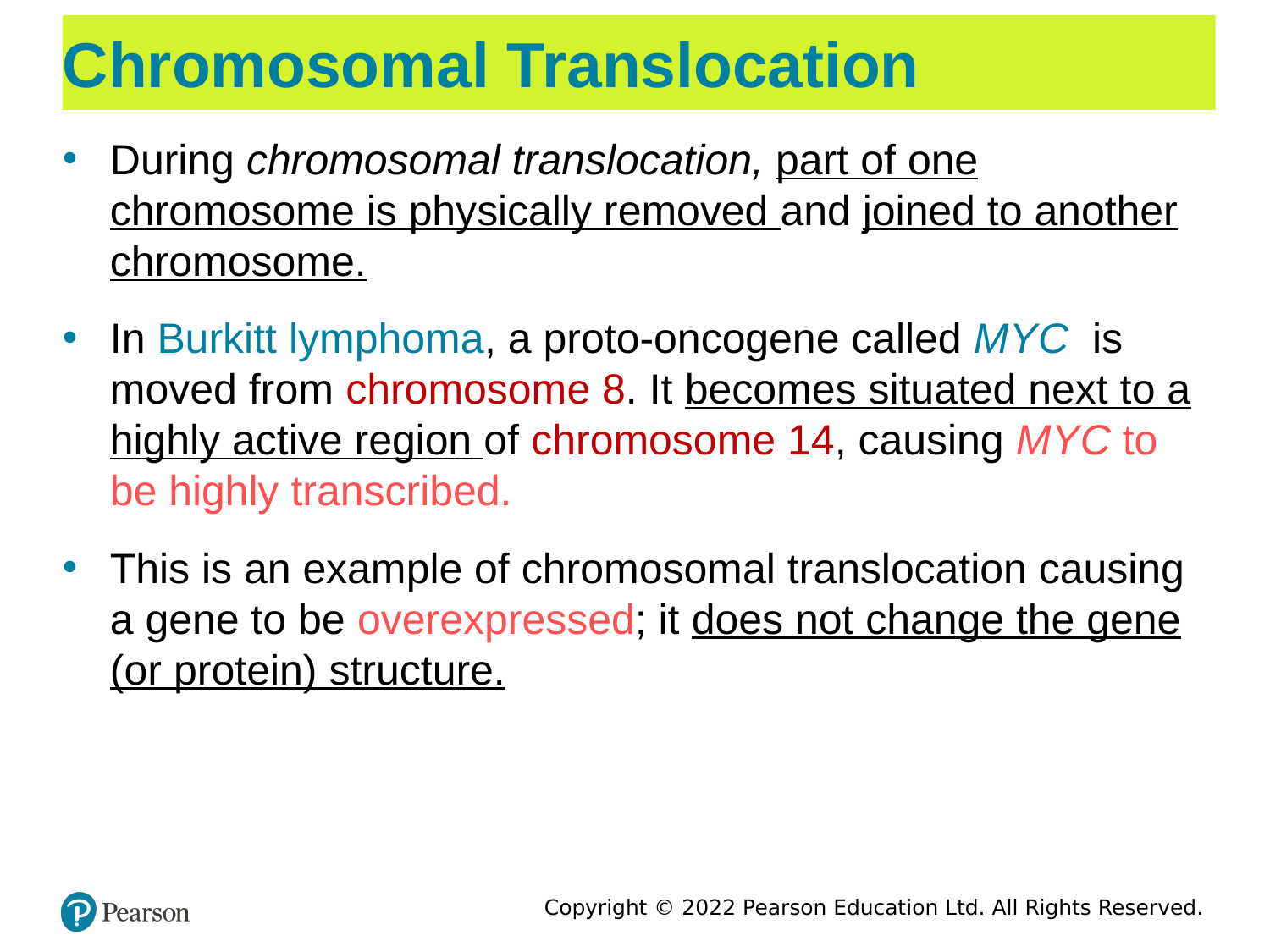

# Chromosomal Translocation
During chromosomal translocation, part of one chromosome is physically removed and joined to another chromosome.
In Burkitt lymphoma, a proto-oncogene called M Y C  is moved from chromosome 8. It becomes situated next to a highly active region of chromosome 14, causing M Y C to be highly transcribed.
This is an example of chromosomal translocation causing a gene to be overexpressed; it does not change the gene (or protein) structure.